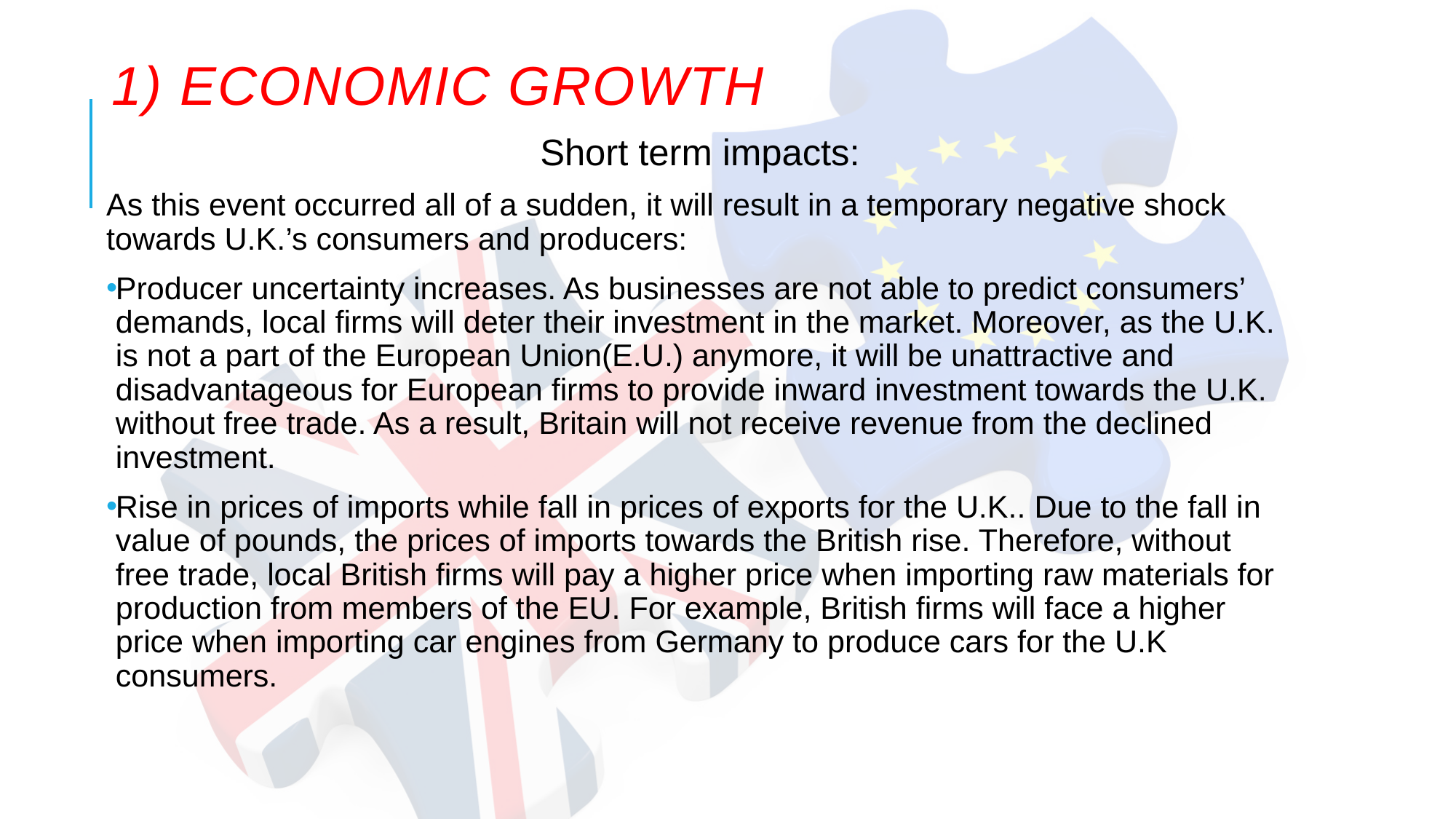

# 1) ECONOMIC GROWTH
Short term impacts:
As this event occurred all of a sudden, it will result in a temporary negative shock towards U.K.’s consumers and producers:
Producer uncertainty increases. As businesses are not able to predict consumers’ demands, local firms will deter their investment in the market. Moreover, as the U.K. is not a part of the European Union(E.U.) anymore, it will be unattractive and disadvantageous for European firms to provide inward investment towards the U.K. without free trade. As a result, Britain will not receive revenue from the declined investment.
Rise in prices of imports while fall in prices of exports for the U.K.. Due to the fall in value of pounds, the prices of imports towards the British rise. Therefore, without free trade, local British firms will pay a higher price when importing raw materials for production from members of the EU. For example, British firms will face a higher price when importing car engines from Germany to produce cars for the U.K consumers.